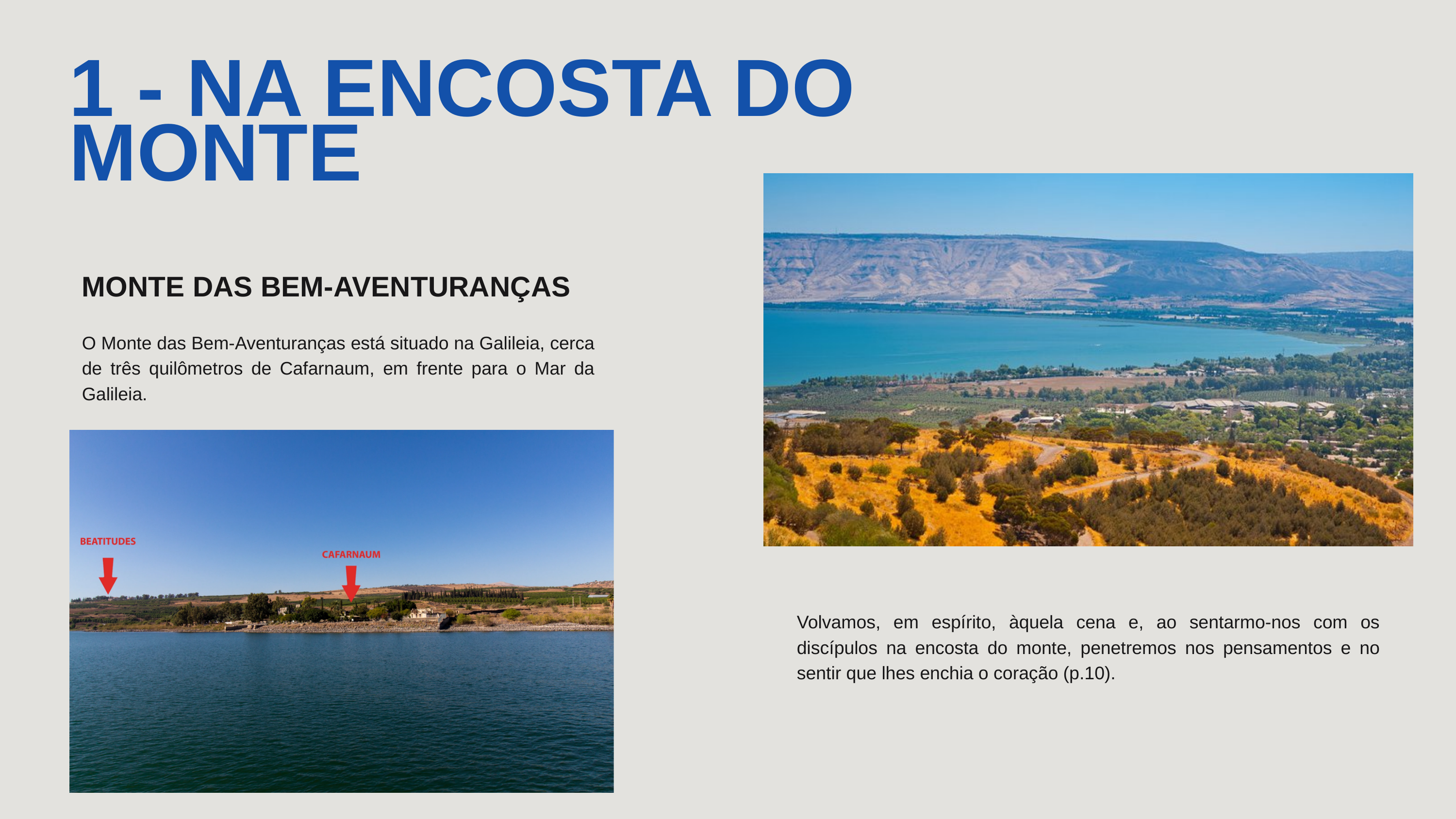

1 - NA ENCOSTA DO MONTE

MONTE DAS BEM-AVENTURANÇAS
O Monte das Bem-Aventuranças está situado na Galileia, cerca de três quilômetros de Cafarnaum, em frente para o Mar da Galileia.

Volvamos, em espírito, àquela cena e, ao sentarmo-nos com os discípulos na encosta do monte, penetremos nos pensamentos e no sentir que lhes enchia o coração (p.10).